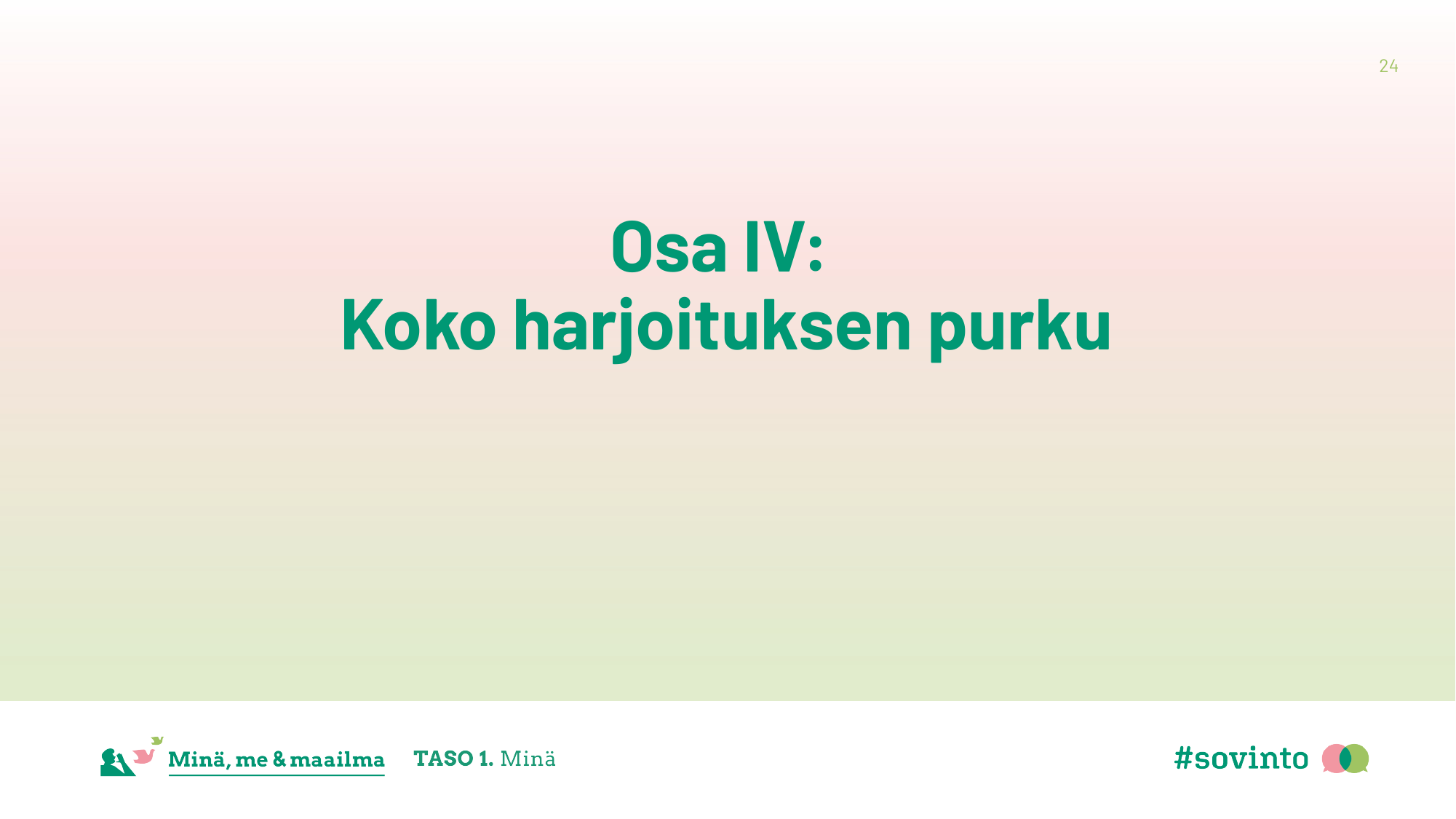

24
# Osa IV: Koko harjoituksen purku